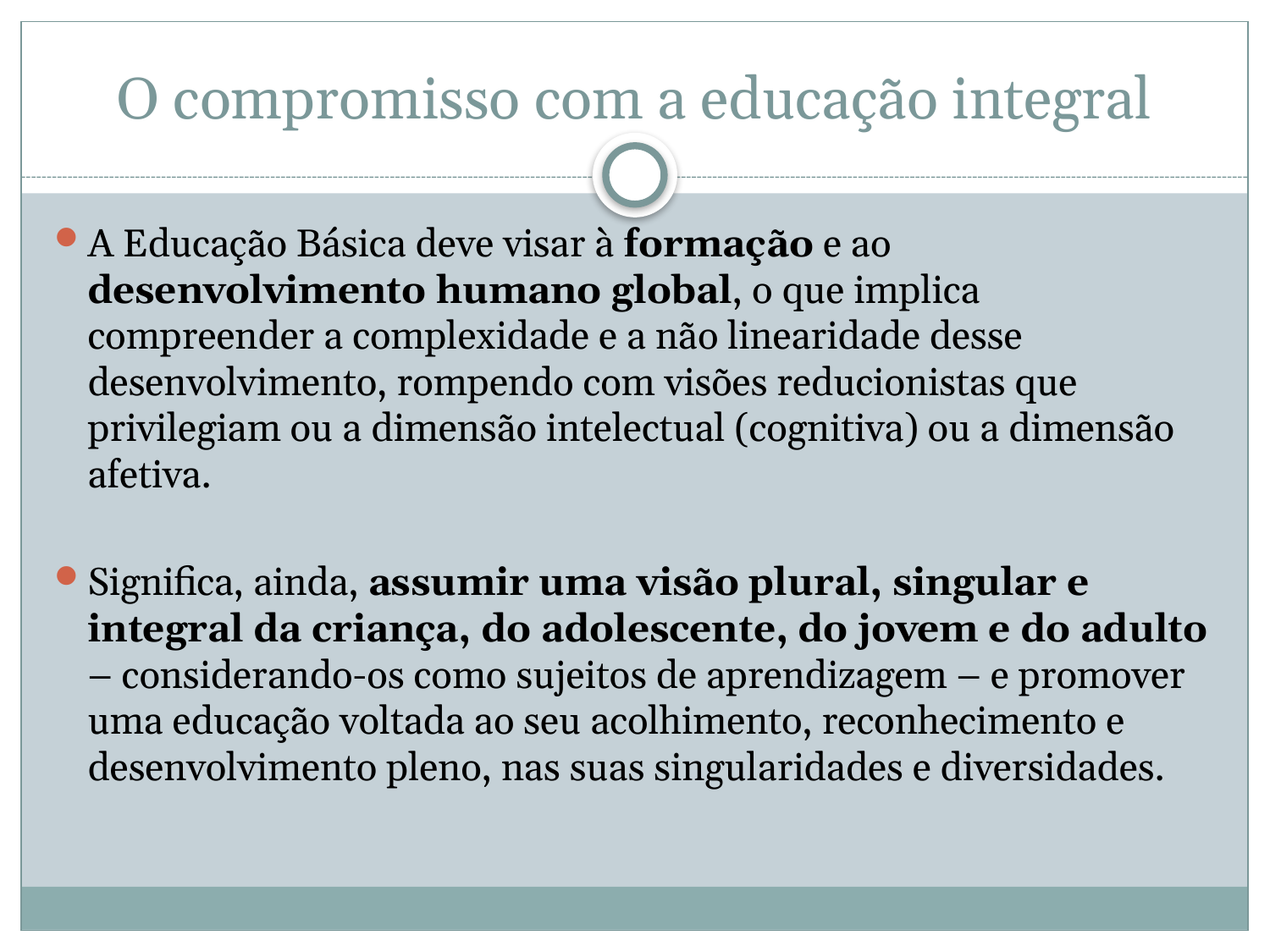

# O compromisso com a educação integral
A Educação Básica deve visar à formação e ao desenvolvimento humano global, o que implica compreender a complexidade e a não linearidade desse desenvolvimento, rompendo com visões reducionistas que privilegiam ou a dimensão intelectual (cognitiva) ou a dimensão afetiva.

Significa, ainda, assumir uma visão plural, singular e integral da criança, do adolescente, do jovem e do adulto – considerando-os como sujeitos de aprendizagem – e promover uma educação voltada ao seu acolhimento, reconhecimento e desenvolvimento pleno, nas suas singularidades e diversidades.